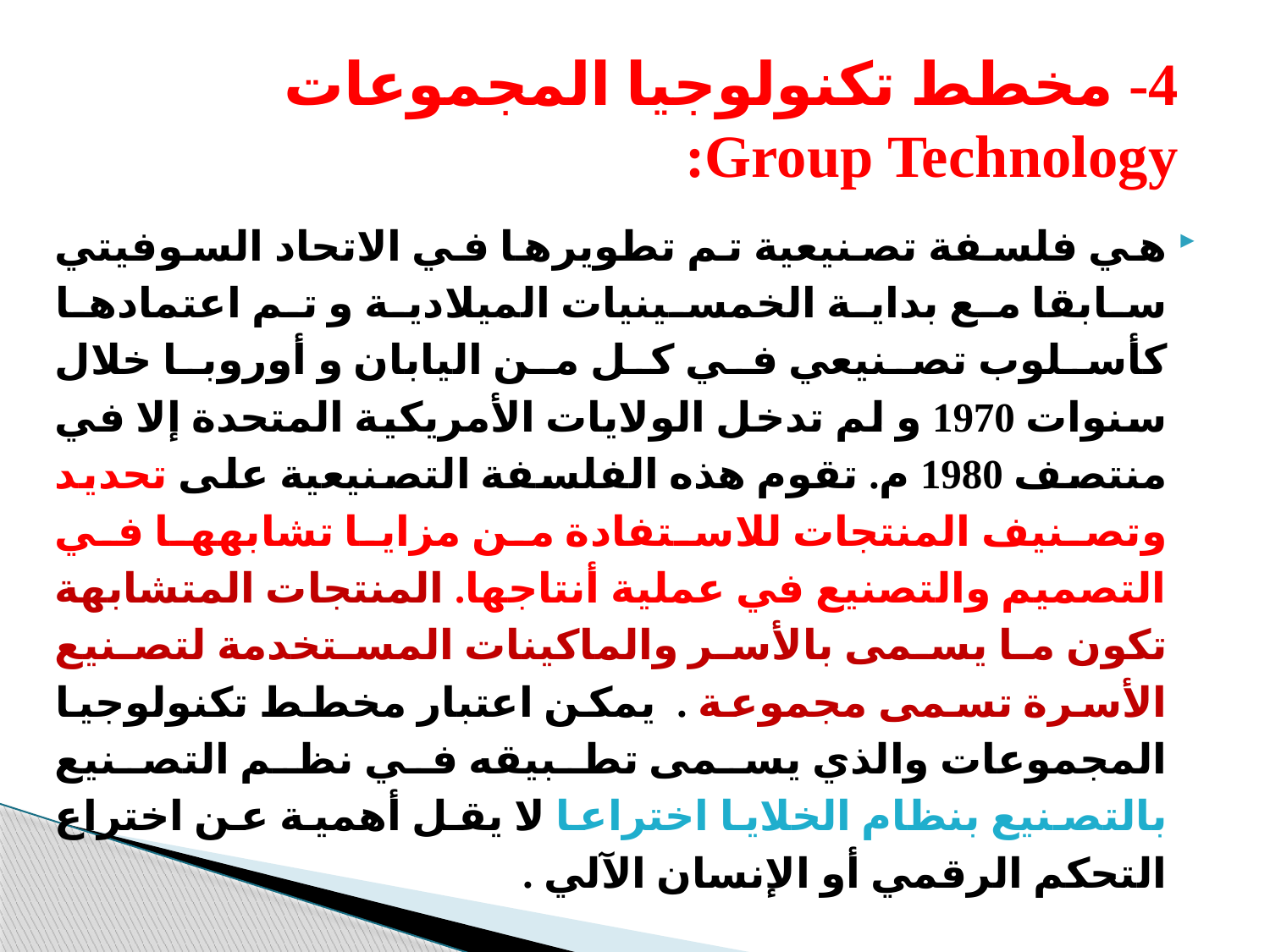

# 4- مخطط تكنولوجيا المجموعات  Group Technology:
هي فلسفة تصنيعية تم تطويرها في الاتحاد السوفيتي سابقا مع بداية الخمسينيات الميلادية و تم اعتمادها كأسلوب تصنيعي في كل من اليابان و أوروبا خلال سنوات 1970 و لم تدخل الولايات الأمريكية المتحدة إلا في منتصف 1980 م. تقوم هذه الفلسفة التصنيعية على تحديد وتصنيف المنتجات للاستفادة من مزايا تشابهها في التصميم والتصنيع في عملية أنتاجها. المنتجات المتشابهة تكون ما يسمى بالأسر والماكينات المستخدمة لتصنيع الأسرة تسمى مجموعة .  يمكن اعتبار مخطط تكنولوجيا المجموعات والذي يسمى تطبيقه في نظم التصنيع بالتصنيع بنظام الخلايا اختراعا لا يقل أهمية عن اختراع التحكم الرقمي أو الإنسان الآلي .